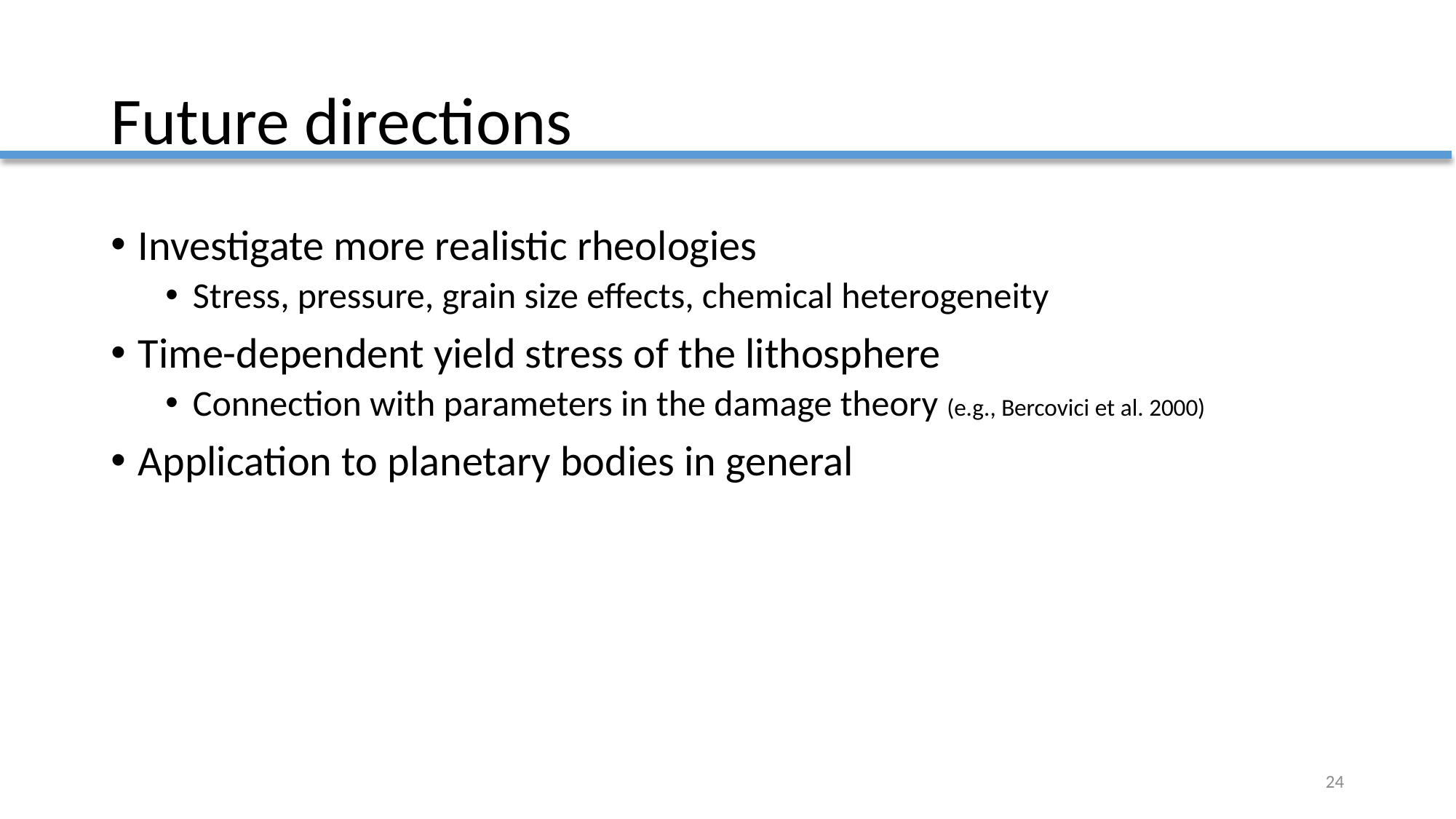

# Future directions
Investigate more realistic rheologies
Stress, pressure, grain size effects, chemical heterogeneity
Time-dependent yield stress of the lithosphere
Connection with parameters in the damage theory (e.g., Bercovici et al. 2000)
Application to planetary bodies in general
24